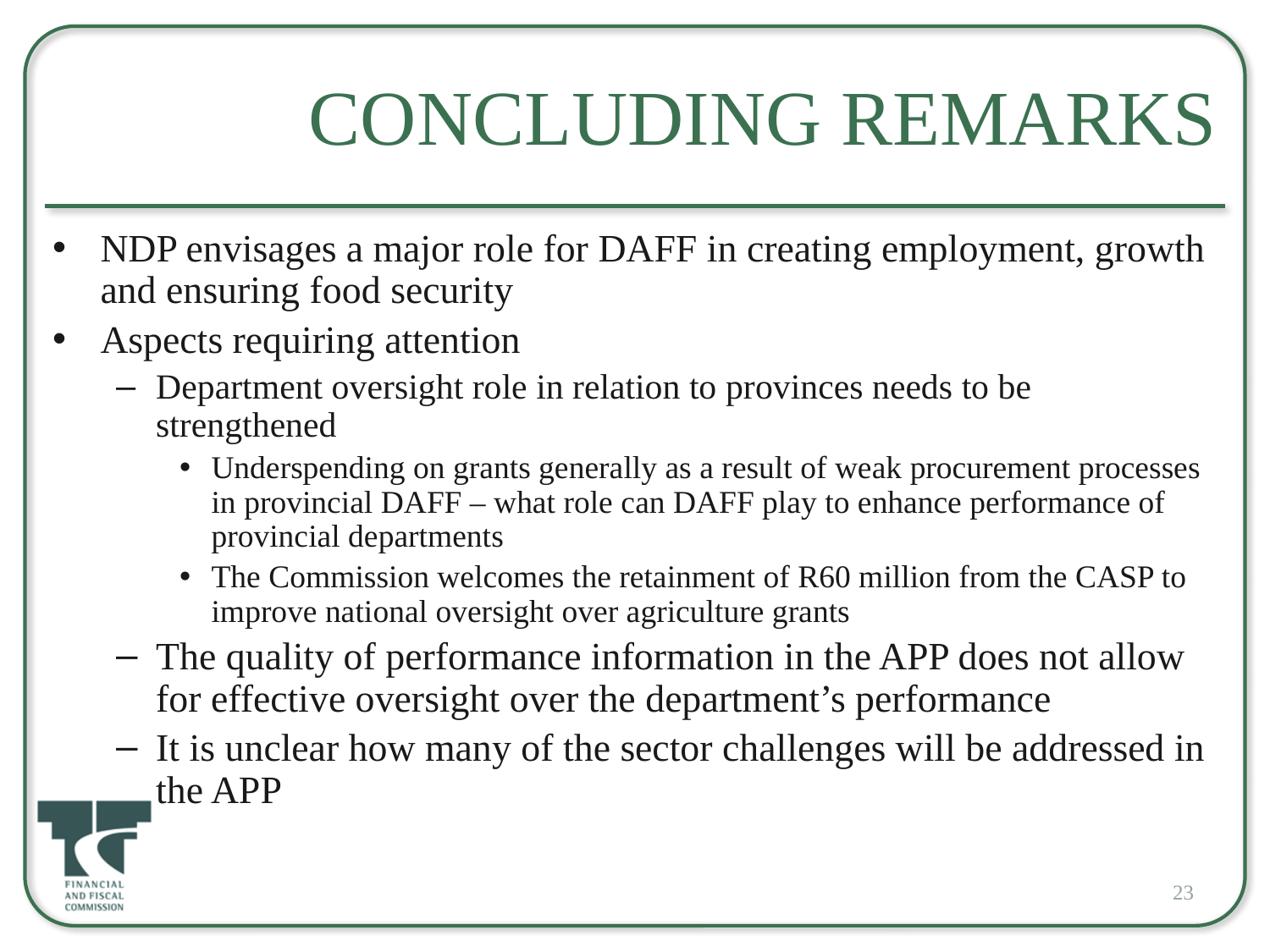

# Concluding Remarks
NDP envisages a major role for DAFF in creating employment, growth and ensuring food security
Aspects requiring attention
Department oversight role in relation to provinces needs to be strengthened
Underspending on grants generally as a result of weak procurement processes in provincial DAFF – what role can DAFF play to enhance performance of provincial departments
The Commission welcomes the retainment of R60 million from the CASP to improve national oversight over agriculture grants
The quality of performance information in the APP does not allow for effective oversight over the department’s performance
It is unclear how many of the sector challenges will be addressed in the APP

23